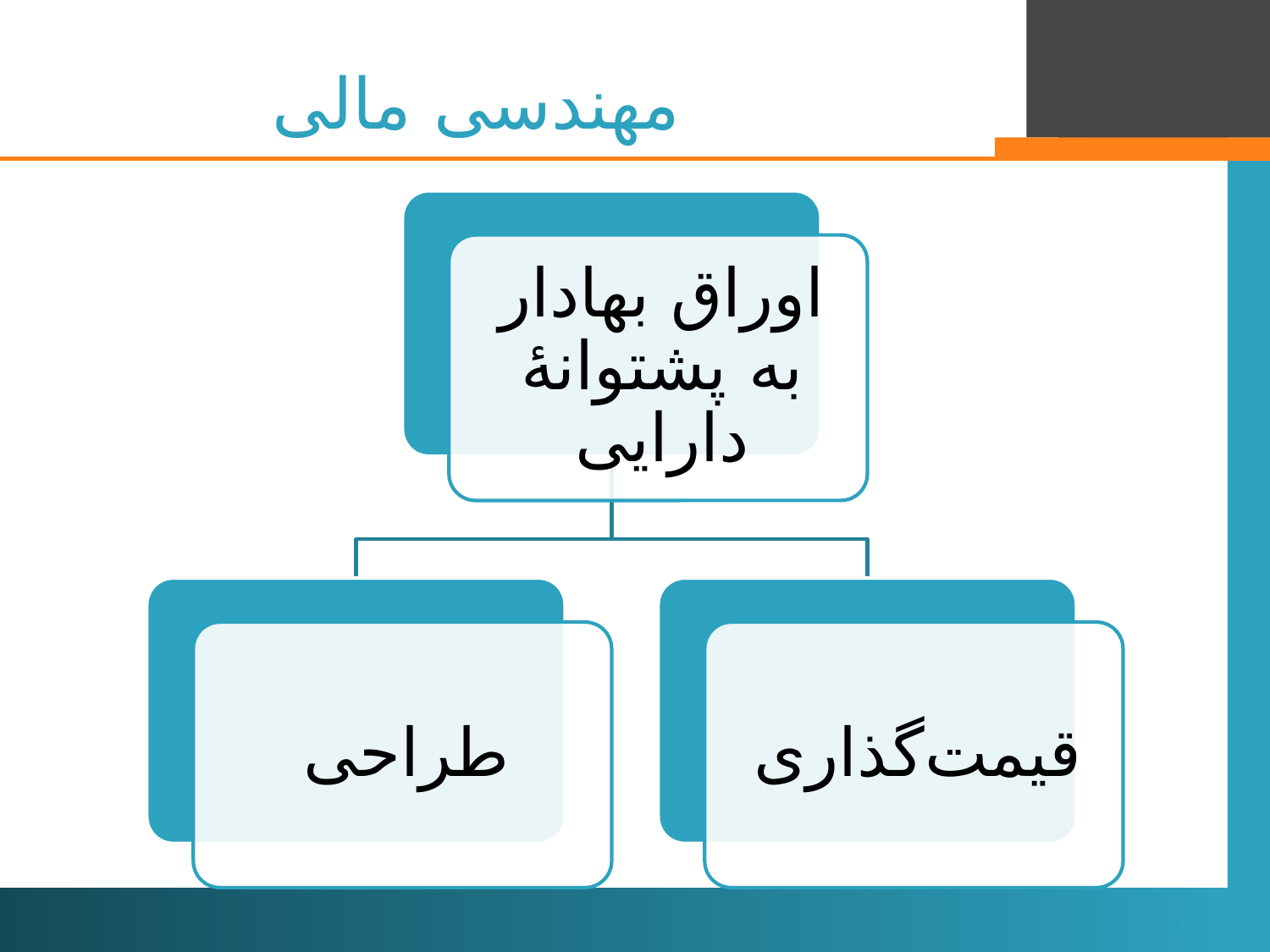

# مهندسی مالی
اوراق بهادار به پشتوانۀ دارایی
طراحی
قیمت‌گذاری
15